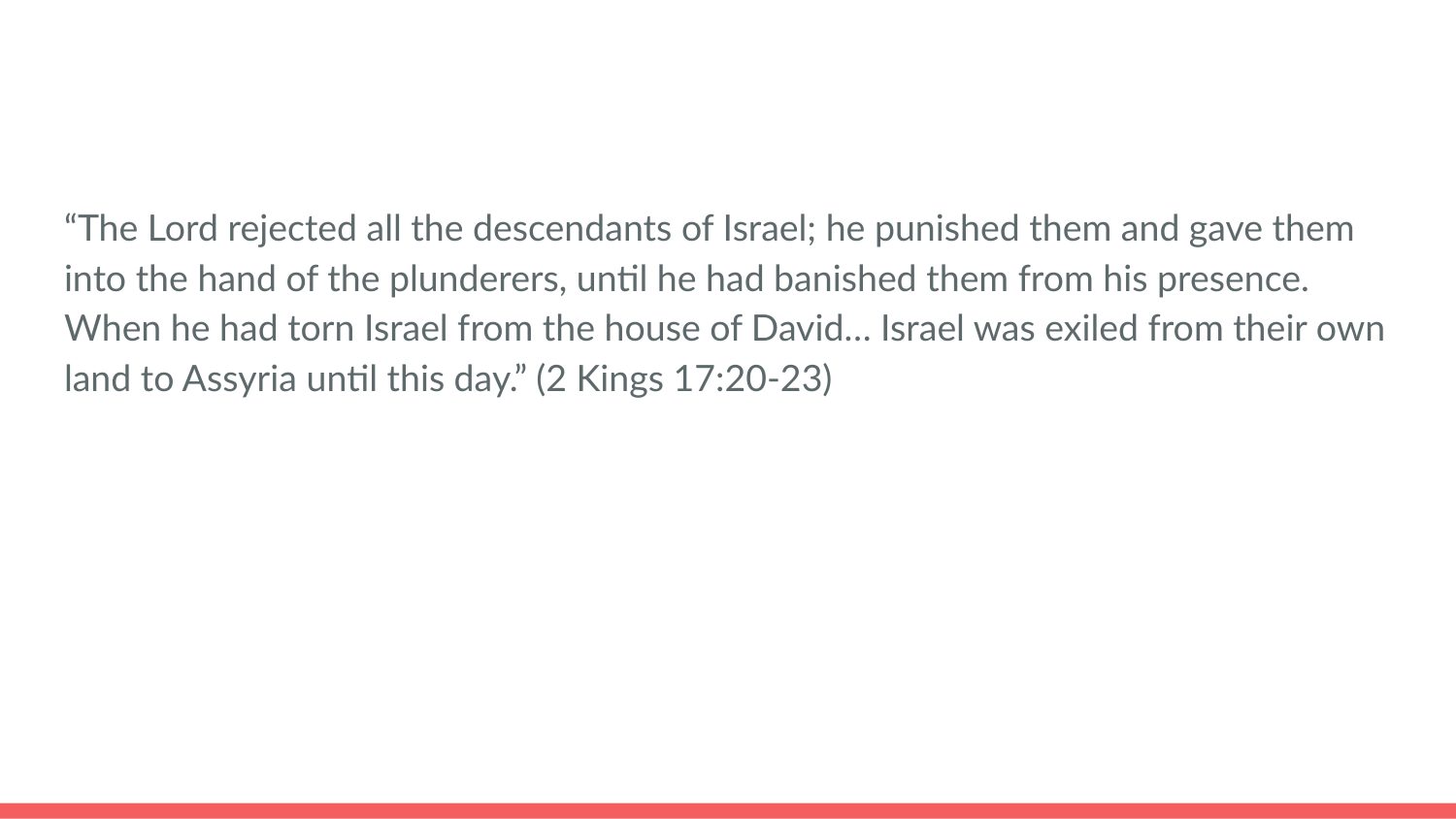

“The Lord rejected all the descendants of Israel; he punished them and gave them into the hand of the plunderers, until he had banished them from his presence. When he had torn Israel from the house of David… Israel was exiled from their own land to Assyria until this day.” (2 Kings 17:20-23)